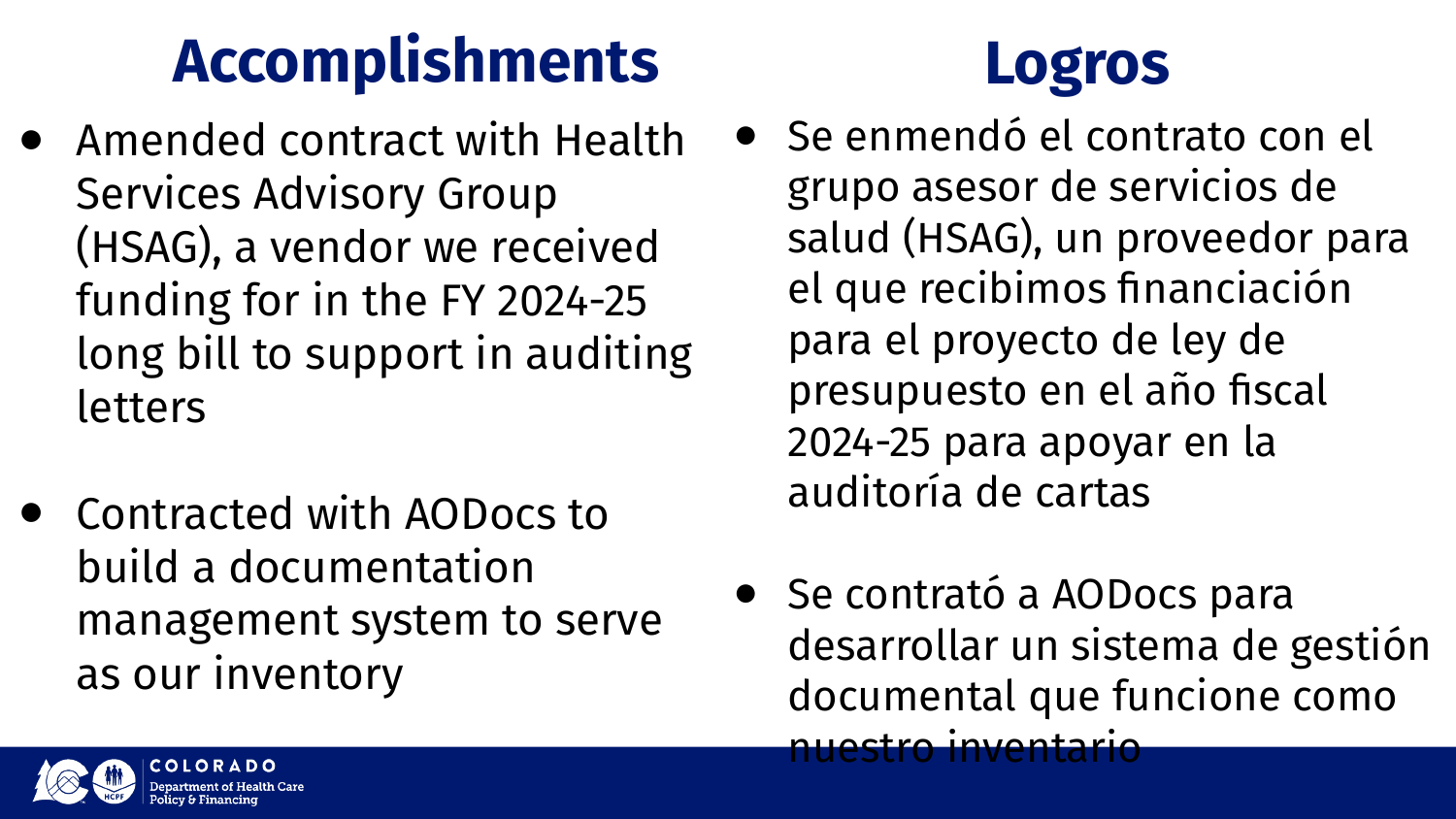

Logros
# Accomplishments
Amended contract with Health Services Advisory Group (HSAG), a vendor we received funding for in the FY 2024-25 long bill to support in auditing letters
Contracted with AODocs to build a documentation management system to serve as our inventory
Se enmendó el contrato con el grupo asesor de servicios de salud (HSAG), un proveedor para el que recibimos financiación para el proyecto de ley de presupuesto en el año fiscal 2024-25 para apoyar en la auditoría de cartas

Se contrató a AODocs para desarrollar un sistema de gestión documental que funcione como nuestro inventario

8